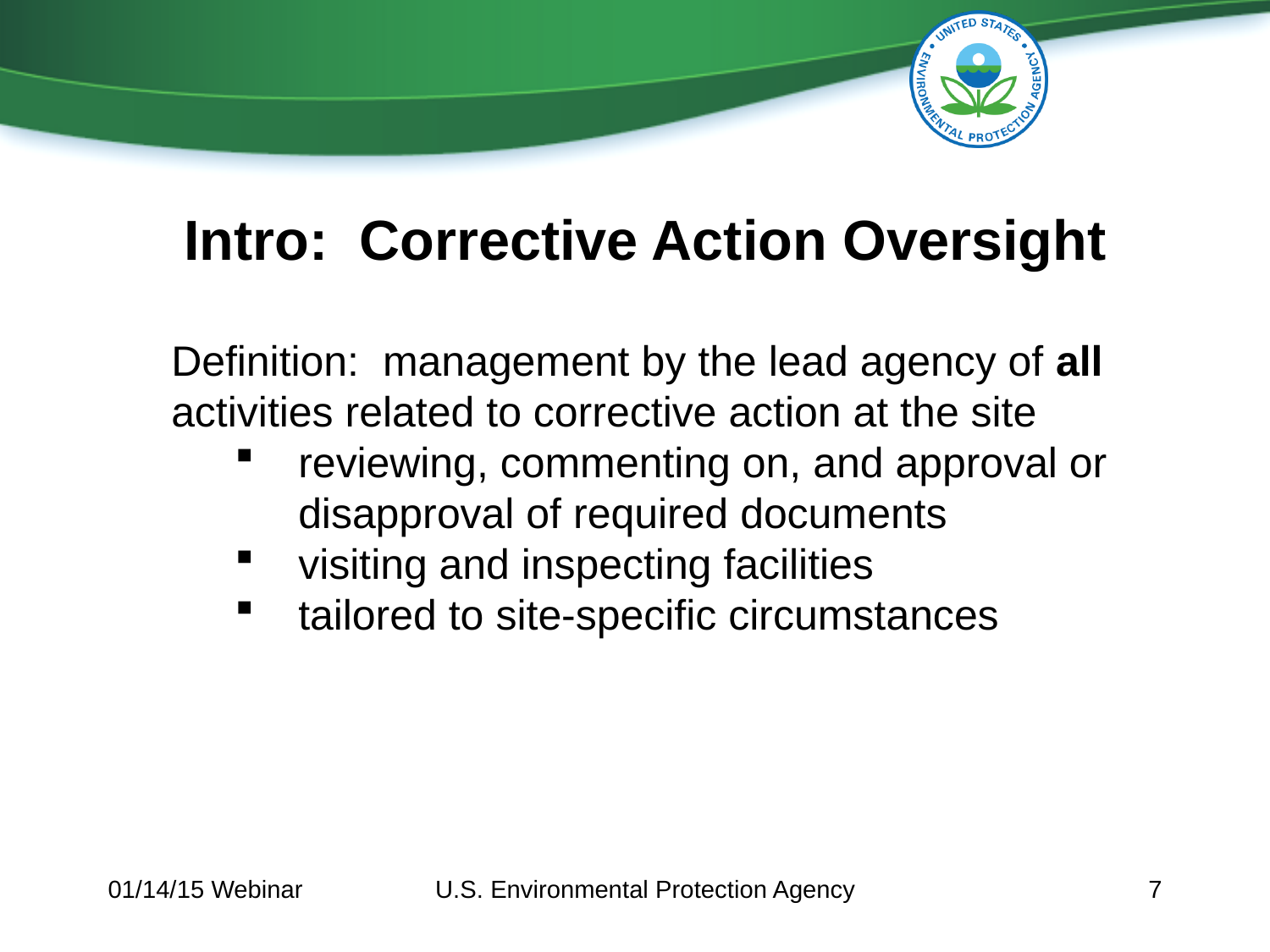

# Intro:  Corrective Action Oversight
Definition:  management by the lead agency of all activities related to corrective action at the site
reviewing, commenting on, and approval or disapproval of required documents
visiting and inspecting facilities
tailored to site-specific circumstances
01/14/15 Webinar
U.S. Environmental Protection Agency
7